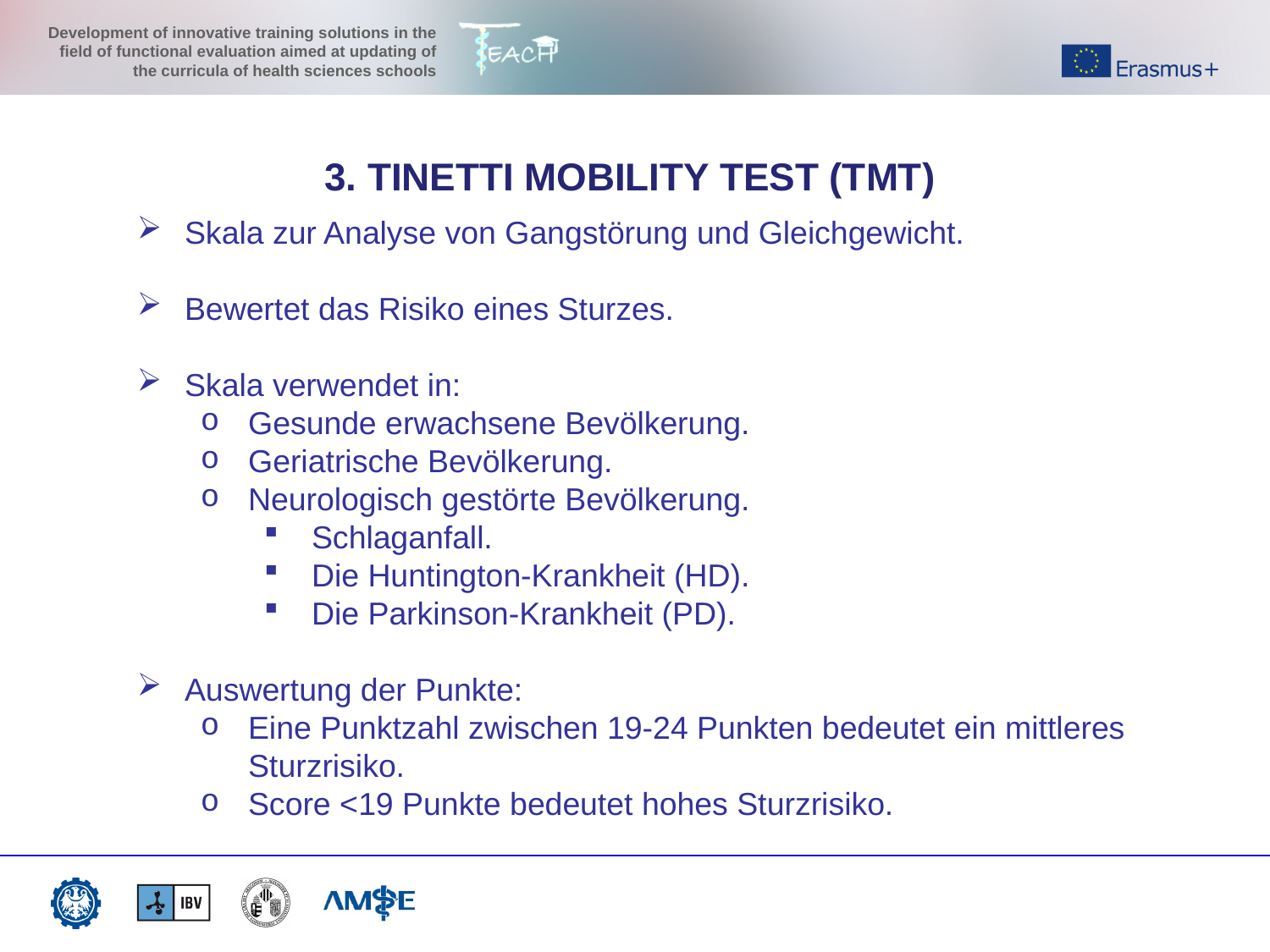

3. TINETTI MOBILITY TEST (TMT)
Skala zur Analyse von Gangstörung und Gleichgewicht.

Bewertet das Risiko eines Sturzes.

Skala verwendet in:
Gesunde erwachsene Bevölkerung.
Geriatrische Bevölkerung.
Neurologisch gestörte Bevölkerung.
Schlaganfall.
Die Huntington-Krankheit (HD).
Die Parkinson-Krankheit (PD).

Auswertung der Punkte:
Eine Punktzahl zwischen 19-24 Punkten bedeutet ein mittleres Sturzrisiko.
Score <19 Punkte bedeutet hohes Sturzrisiko.